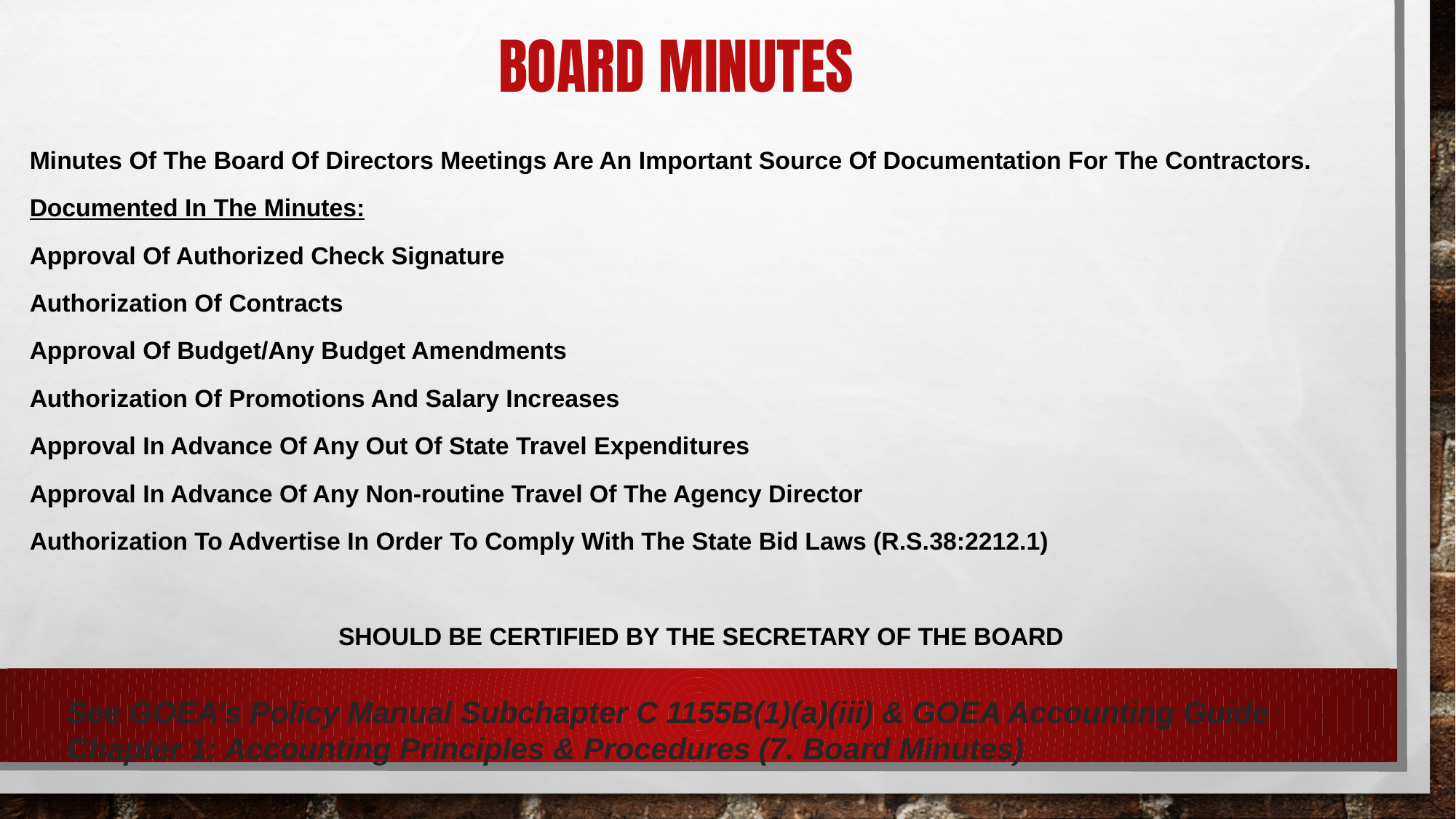

# Board minutes
Minutes Of The Board Of Directors Meetings Are An Important Source Of Documentation For The Contractors.
Documented In The Minutes:
Approval Of Authorized Check Signature
Authorization Of Contracts
Approval Of Budget/Any Budget Amendments
Authorization Of Promotions And Salary Increases
Approval In Advance Of Any Out Of State Travel Expenditures
Approval In Advance Of Any Non-routine Travel Of The Agency Director
Authorization To Advertise In Order To Comply With The State Bid Laws (R.S.38:2212.1)

Should be certified by the secretary of the board

See GOEA’s Policy Manual Subchapter C 1155B(1)(a)(iii) & GOEA Accounting Guide Chapter 1: Accounting Principles & Procedures (7. Board Minutes)